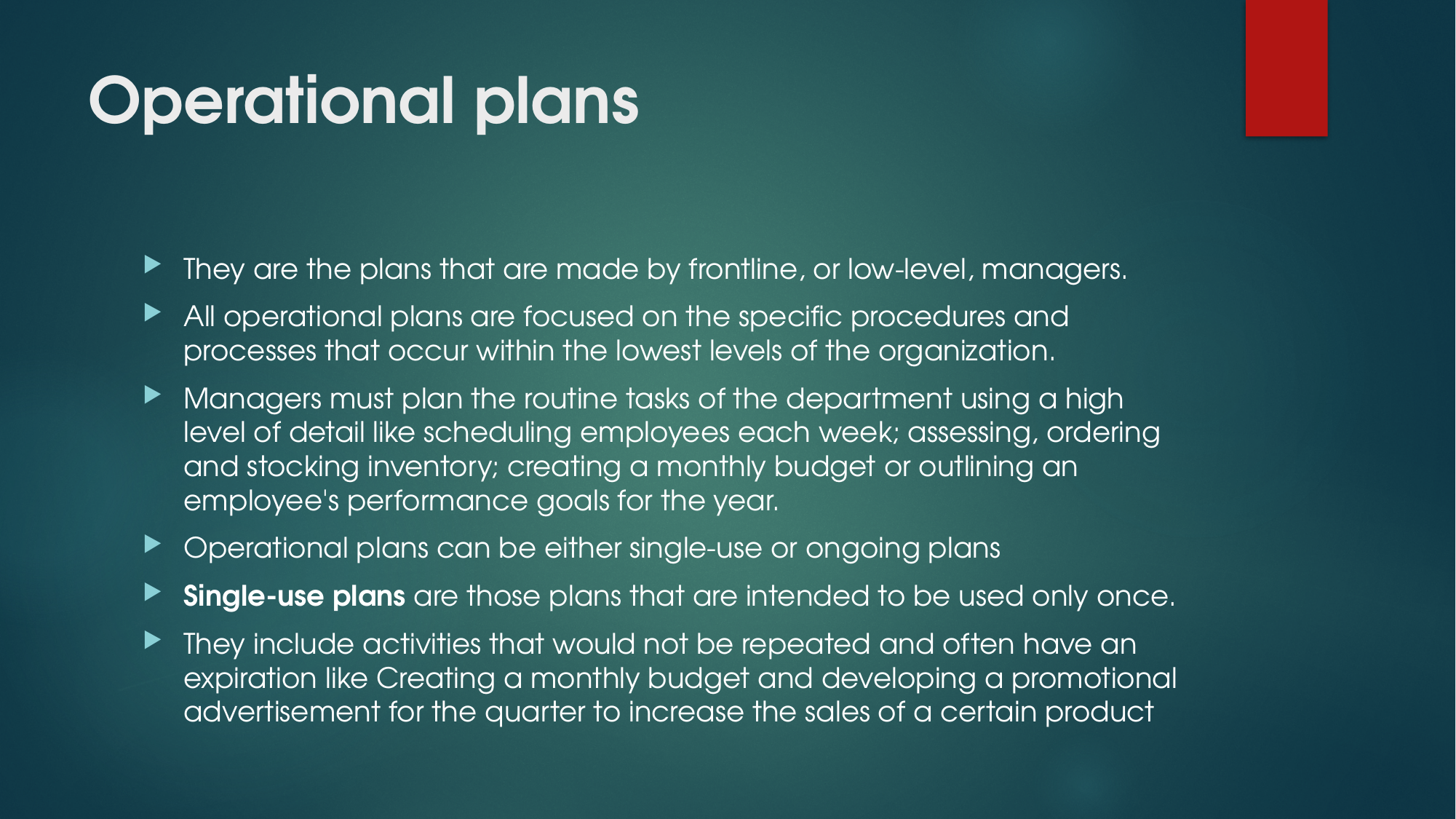

# Operational plans
They are the plans that are made by frontline, or low-level, managers.
All operational plans are focused on the specific procedures and processes that occur within the lowest levels of the organization.
Managers must plan the routine tasks of the department using a high level of detail like scheduling employees each week; assessing, ordering and stocking inventory; creating a monthly budget or outlining an employee's performance goals for the year.
Operational plans can be either single-use or ongoing plans
Single-use plans are those plans that are intended to be used only once.
They include activities that would not be repeated and often have an expiration like Creating a monthly budget and developing a promotional advertisement for the quarter to increase the sales of a certain product